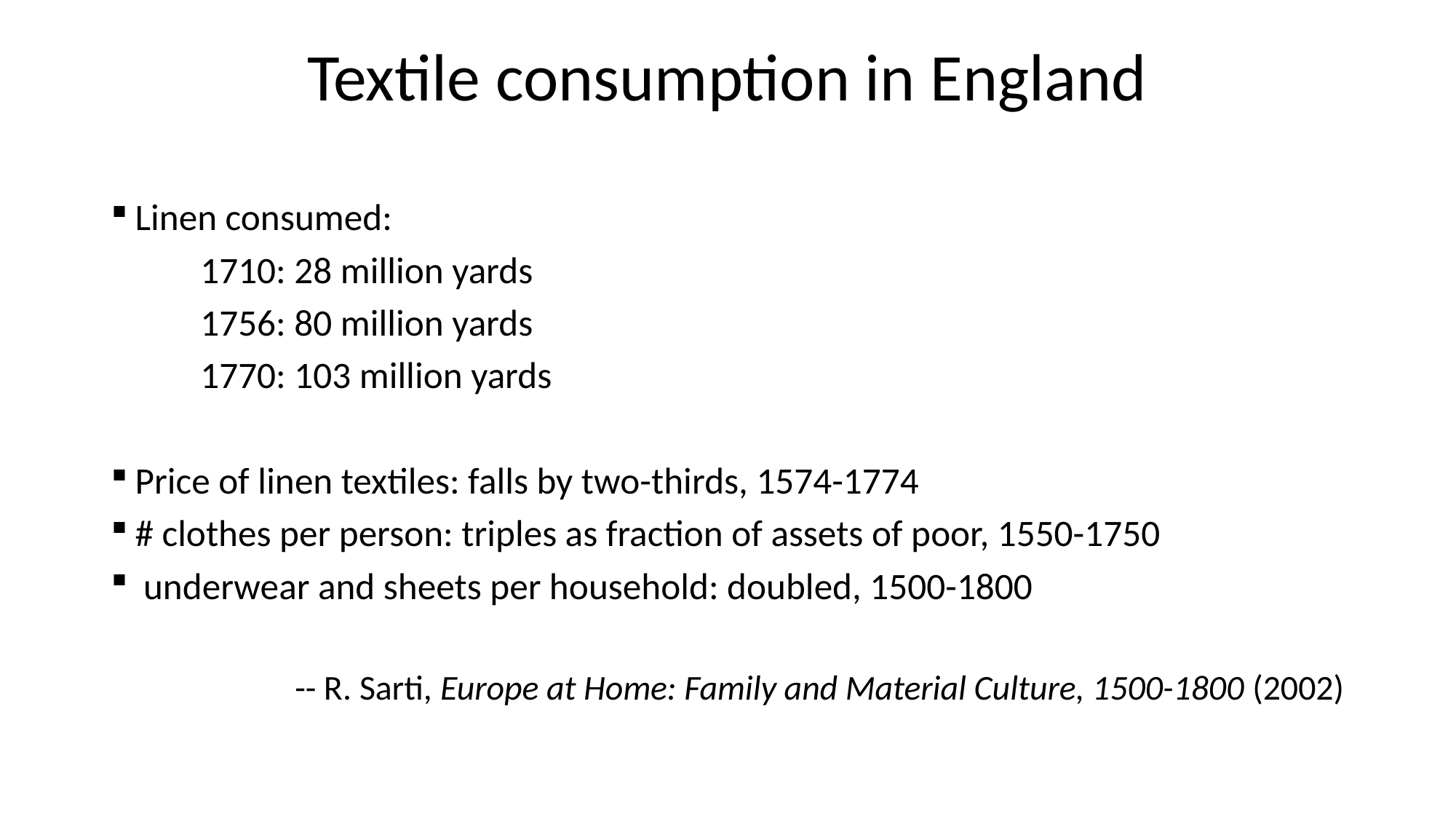

# Textile consumption in England
Linen consumed:
	1710: 28 million yards
	1756: 80 million yards
	1770: 103 million yards

Price of linen textiles: falls by two-thirds, 1574-1774
# clothes per person: triples as fraction of assets of poor, 1550-1750
 underwear and sheets per household: doubled, 1500-1800

-- R. Sarti, Europe at Home: Family and Material Culture, 1500-1800 (2002)